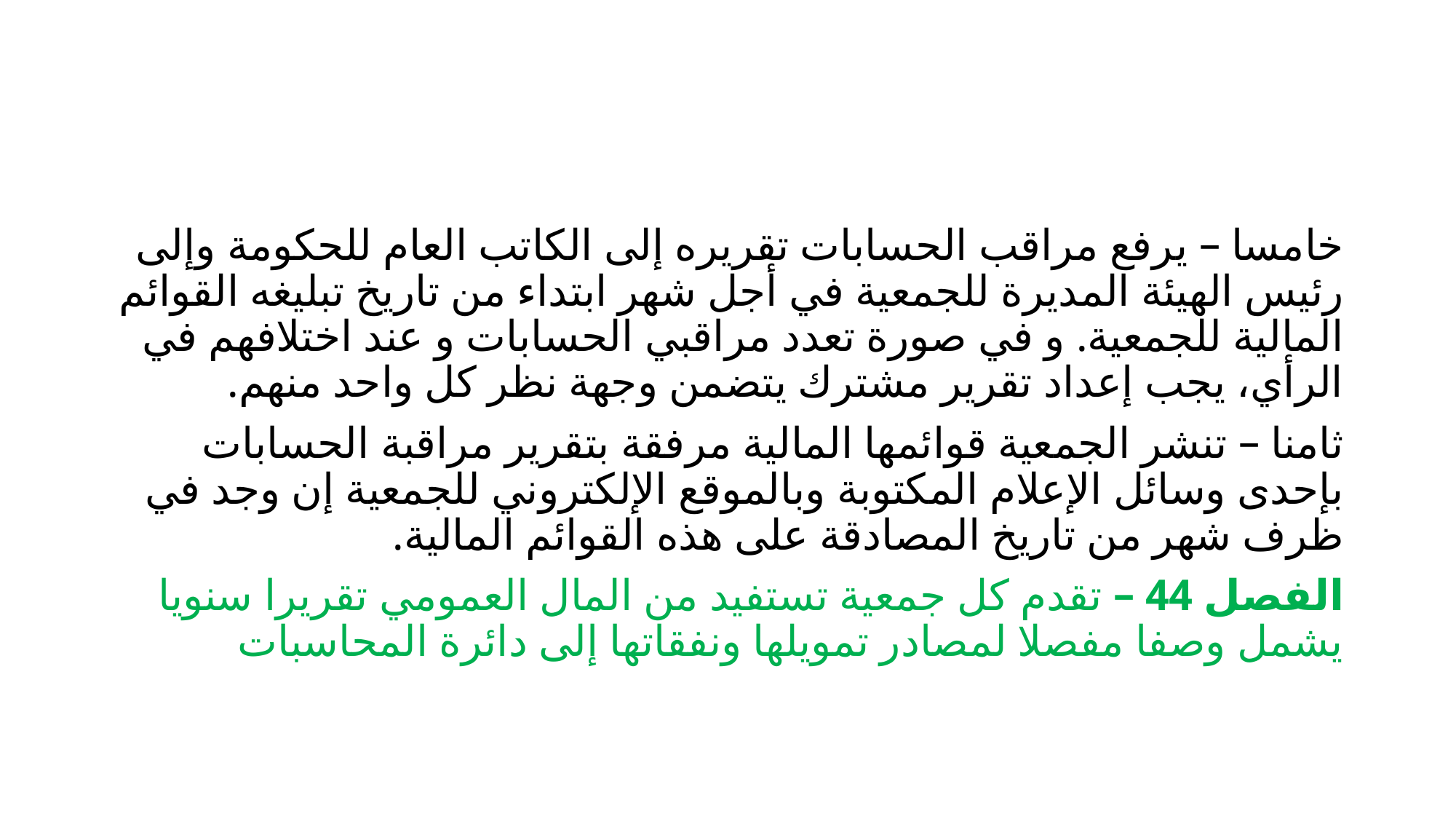

#
خامسا – يرفع مراقب الحسابات تقريره إلى الكاتب العام للحكومة وإلى رئيس الهيئة المديرة للجمعية في أجل شهر ابتداء من تاريخ تبليغه القوائم المالية للجمعية. و في صورة تعدد مراقبي الحسابات و عند اختلافهم في الرأي، يجب إعداد تقرير مشترك يتضمن وجهة نظر كل واحد منهم.
ثامنا – تنشر الجمعية قوائمها المالية مرفقة بتقرير مراقبة الحسابات بإحدى وسائل الإعلام المكتوبة وبالموقع الإلكتروني للجمعية إن وجد في ظرف شهر من تاريخ المصادقة على هذه القوائم المالية.
الفصل 44 – تقدم كل جمعية تستفيد من المال العمومي تقريرا سنويا يشمل وصفا مفصلا لمصادر تمويلها ونفقاتها إلى دائرة المحاسبات